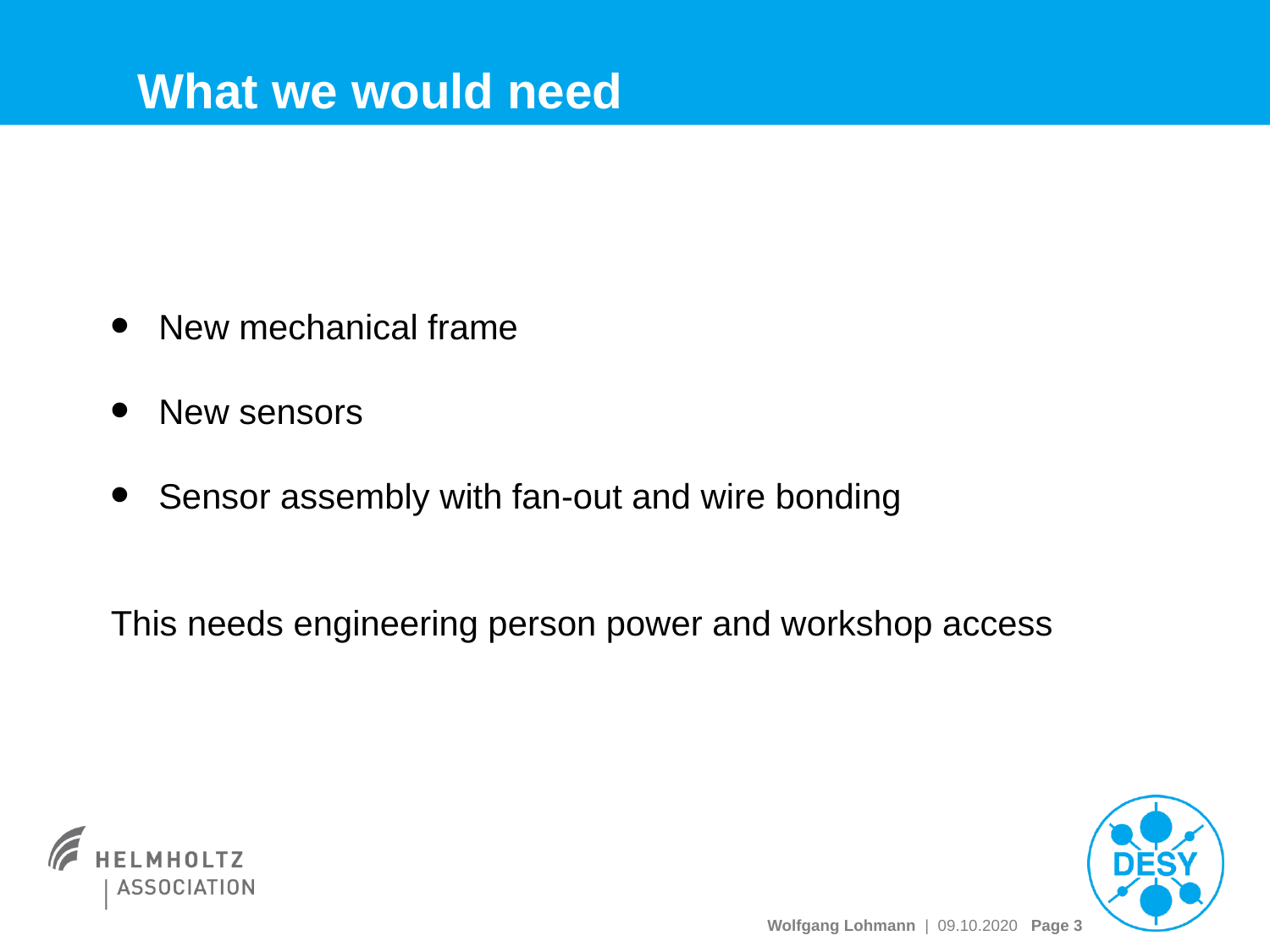

# What we would need

New mechanical frame

New sensors

Sensor assembly with fan-out and wire bonding

This needs engineering person power and workshop access